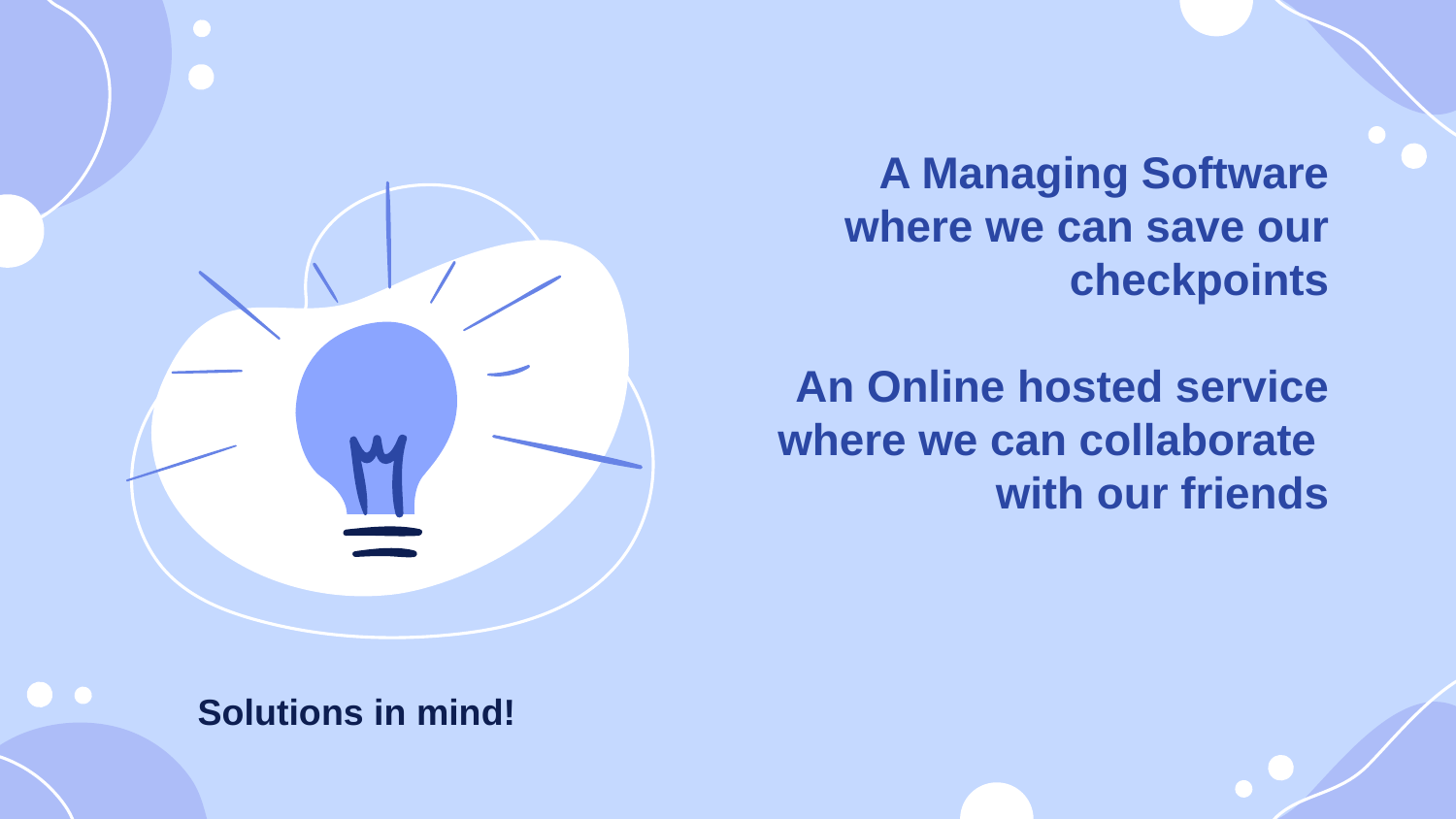

A Managing Software where we can save our checkpoints

An Online hosted service where we can collaborate  with our friends

# Solutions in mind!